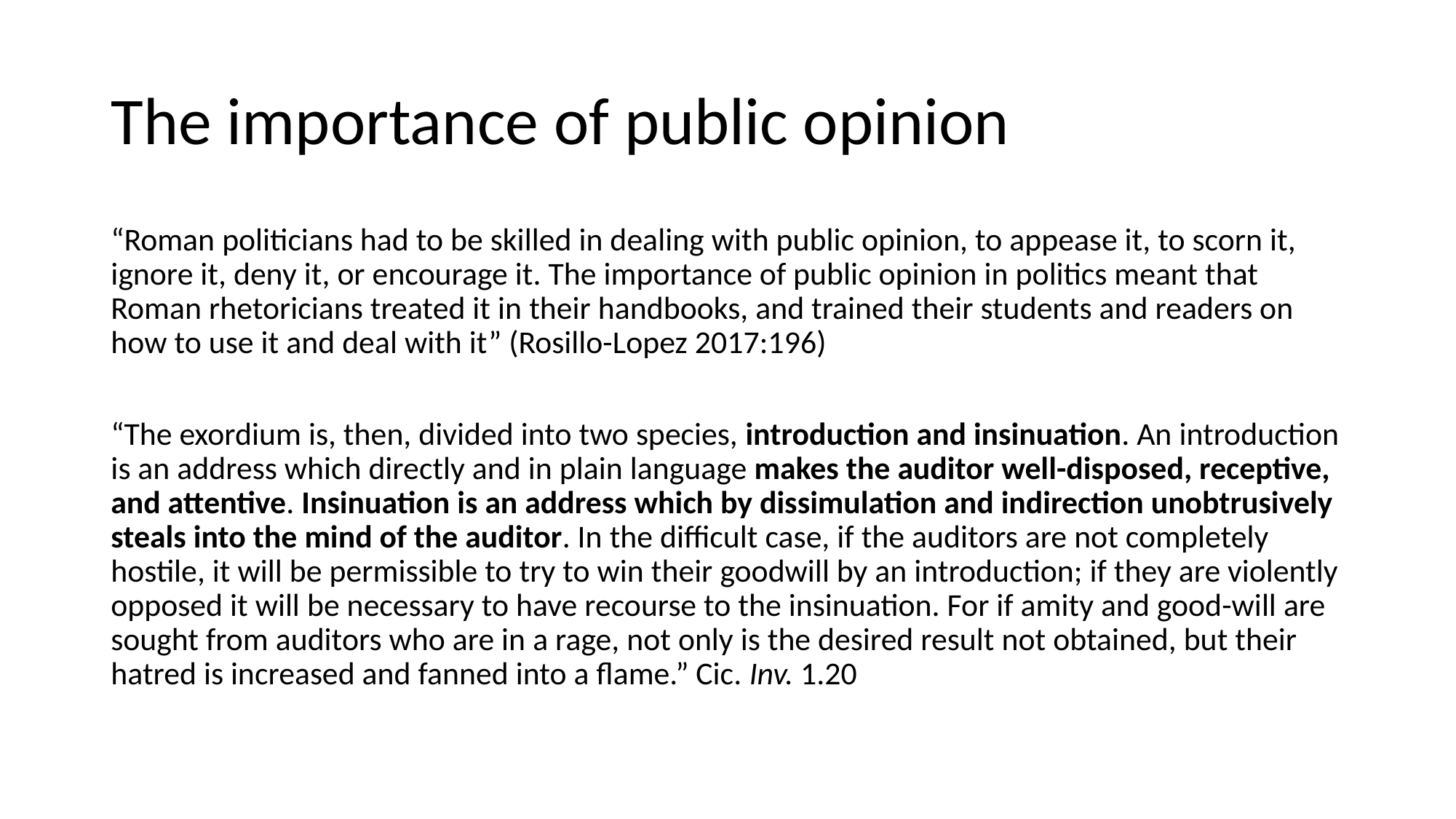

# The importance of public opinion
“Roman politicians had to be skilled in dealing with public opinion, to appease it, to scorn it, ignore it, deny it, or encourage it. The importance of public opinion in politics meant that Roman rhetoricians treated it in their handbooks, and trained their students and readers on how to use it and deal with it” (Rosillo-Lopez 2017:196)

“The exordium is, then, divided into two species, introduction and insinuation. An introduction is an address which directly and in plain language makes the auditor well-disposed, receptive, and attentive. Insinuation is an address which by dissimulation and indirection unobtrusively steals into the mind of the auditor. In the difficult case, if the auditors are not completely hostile, it will be permissible to try to win their goodwill by an introduction; if they are violently opposed it will be necessary to have recourse to the insinuation. For if amity and good-will are sought from auditors who are in a rage, not only is the desired result not obtained, but their hatred is increased and fanned into a flame.” Cic. Inv. 1.20